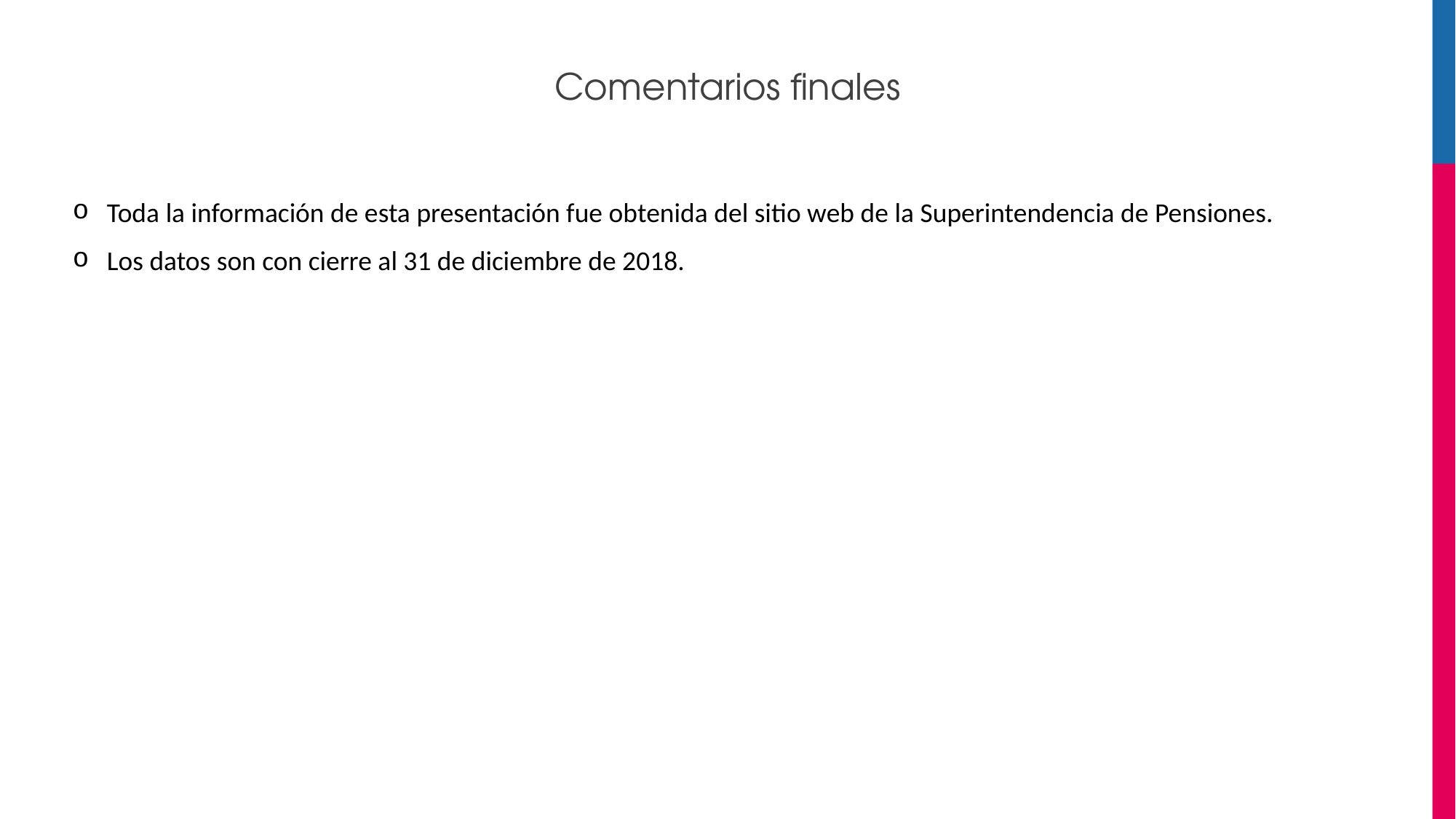

Comentarios finales
Toda la información de esta presentación fue obtenida del sitio web de la Superintendencia de Pensiones.
Los datos son con cierre al 31 de diciembre de 2018.